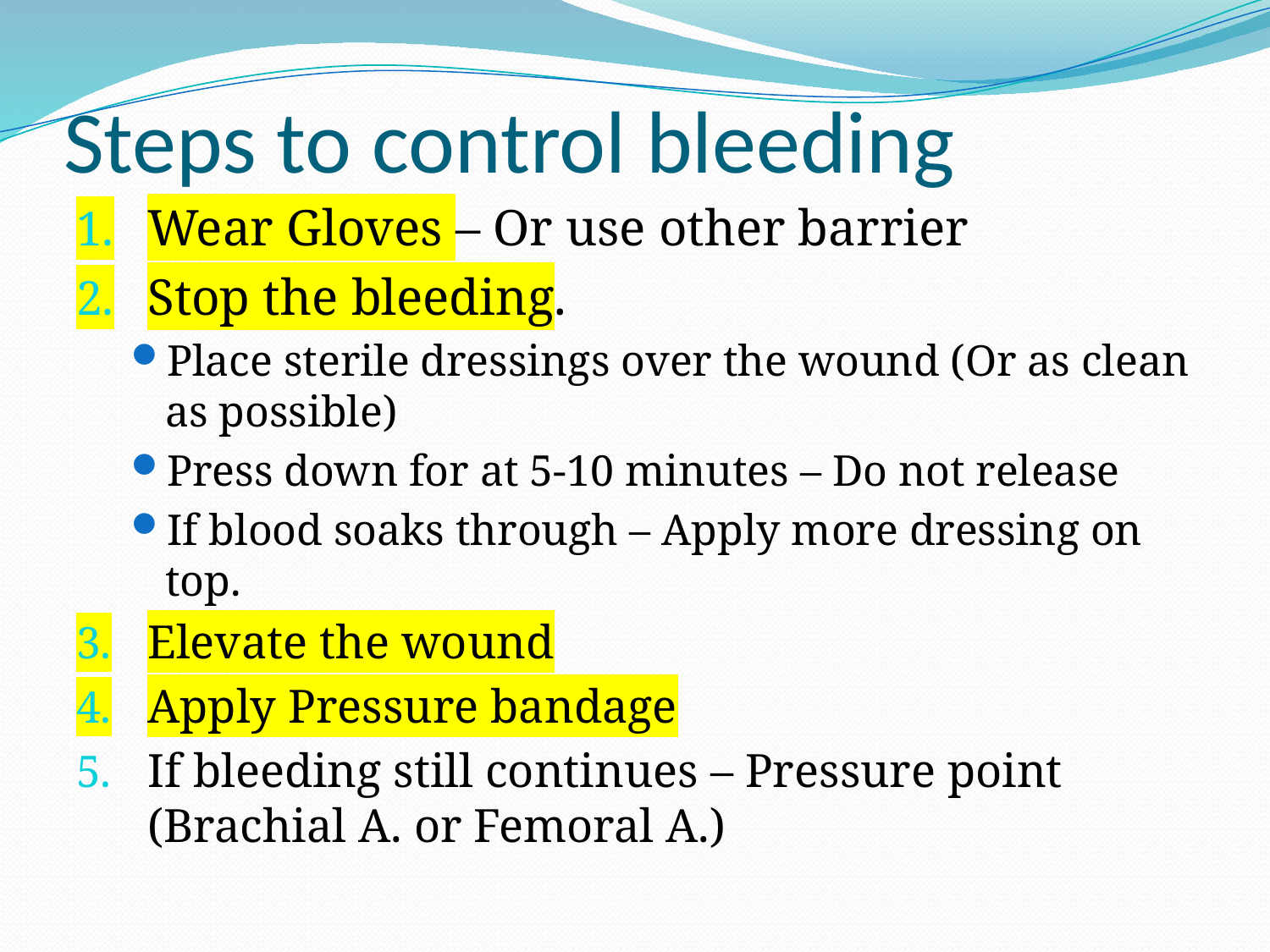

# Steps to control bleeding
Wear Gloves – Or use other barrier
Stop the bleeding.
Place sterile dressings over the wound (Or as clean as possible)
Press down for at 5-10 minutes – Do not release
If blood soaks through – Apply more dressing on top.
Elevate the wound
Apply Pressure bandage
If bleeding still continues – Pressure point (Brachial A. or Femoral A.)